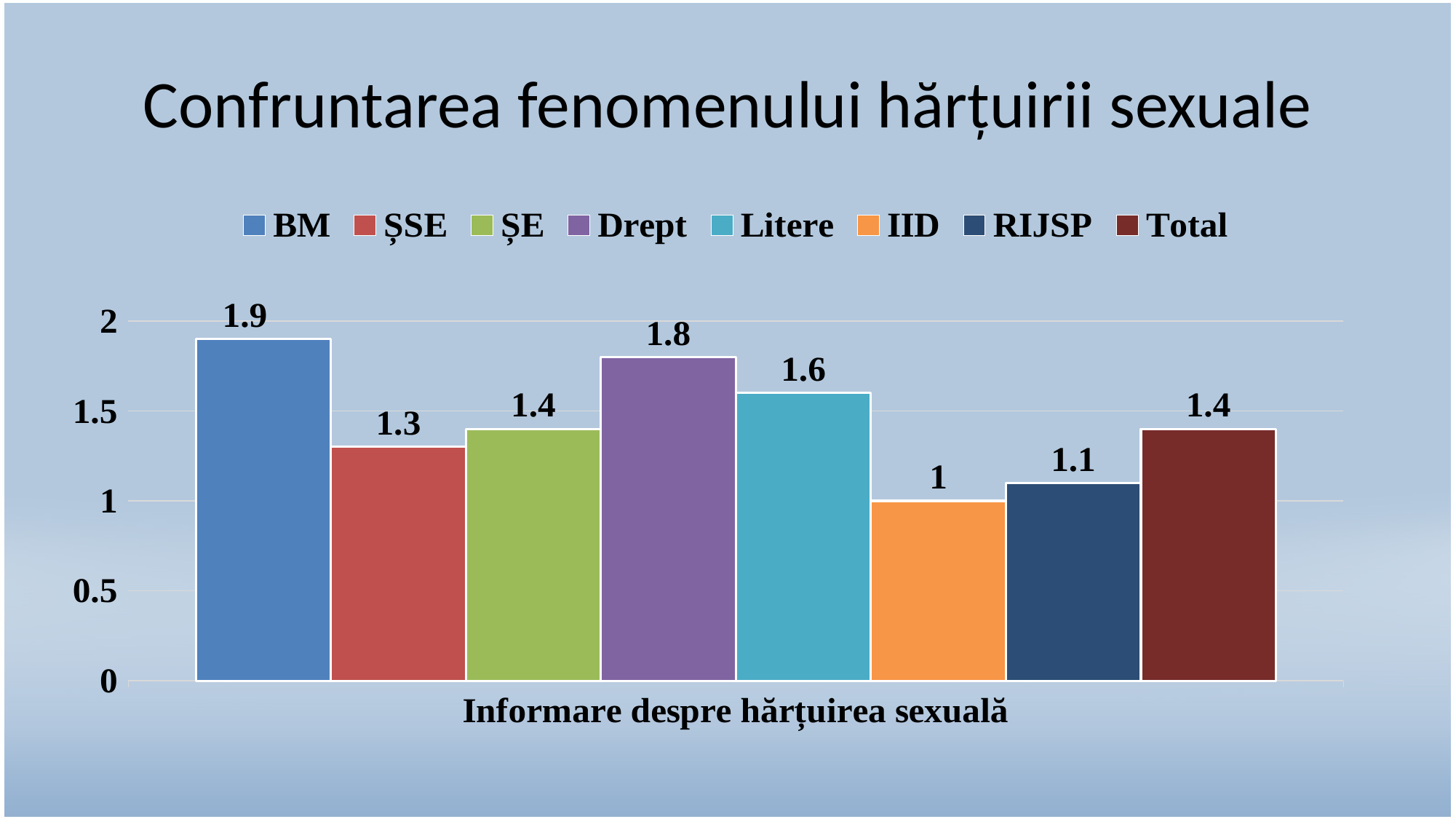

# Confruntarea fenomenului hărțuirii sexuale

### Chart

| Category | BM | ȘSE | ȘE | Drept | Litere | IID | RIJSP | Total |
|---|---|---|---|---|---|---|---|---|
| Informare despre hărțuirea sexuală | 1.9 | 1.3 | 1.4 | 1.8 | 1.6 | 1.0 | 1.1 | 1.4 |